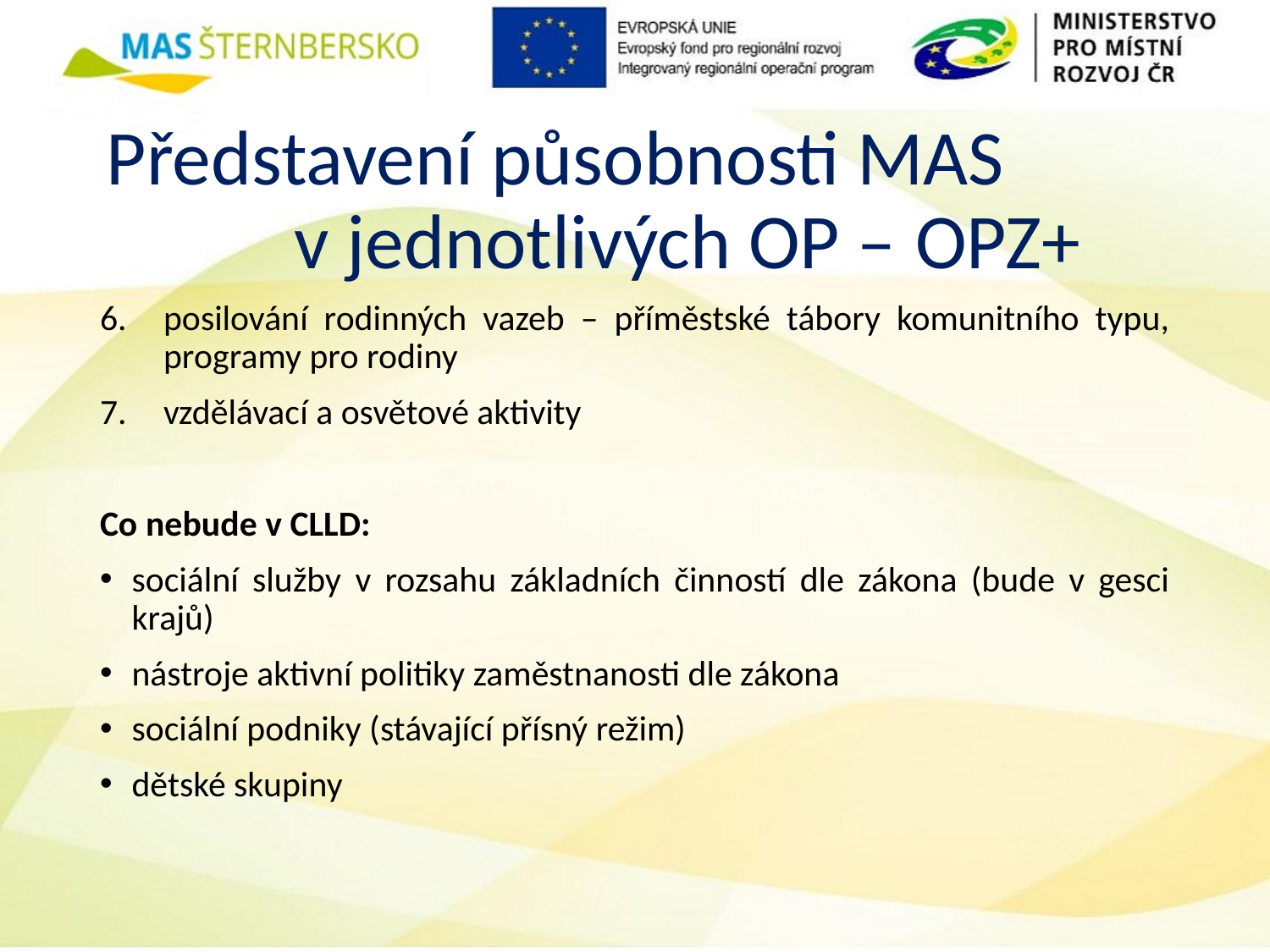

# Představení působnosti MAS                v jednotlivých OP – OPZ+
posilování rodinných vazeb – příměstské tábory komunitního typu, programy pro rodiny
vzdělávací a osvětové aktivity

Co nebude v CLLD:
sociální služby v rozsahu základních činností dle zákona (bude v gesci krajů)
nástroje aktivní politiky zaměstnanosti dle zákona
sociální podniky (stávající přísný režim)
dětské skupiny